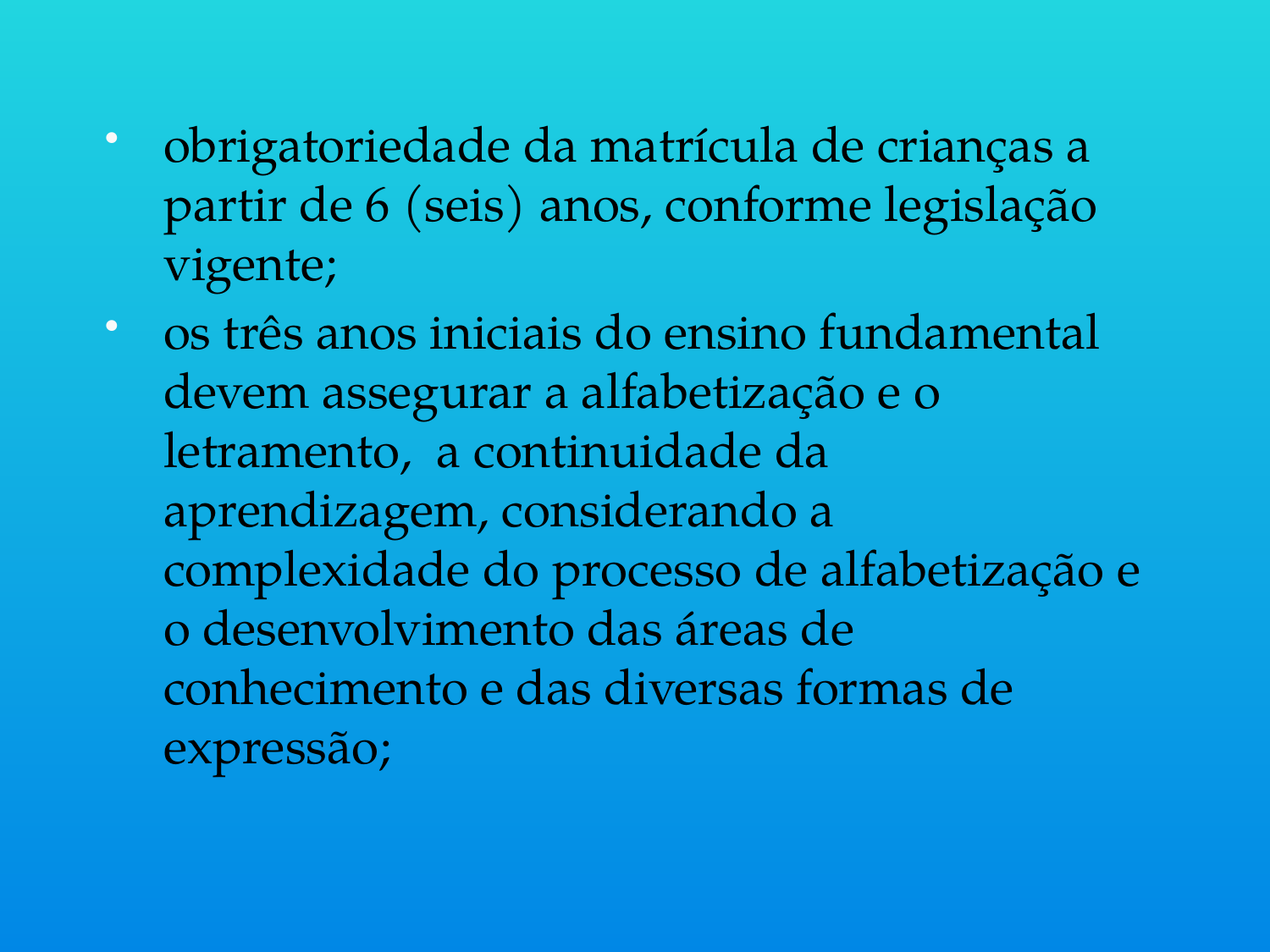

obrigatoriedade da matrícula de crianças a partir de 6 (seis) anos, conforme legislação vigente;
os três anos iniciais do ensino fundamental devem assegurar a alfabetização e o letramento,  a continuidade da aprendizagem, considerando a complexidade do processo de alfabetização e o desenvolvimento das áreas de conhecimento e das diversas formas de expressão;